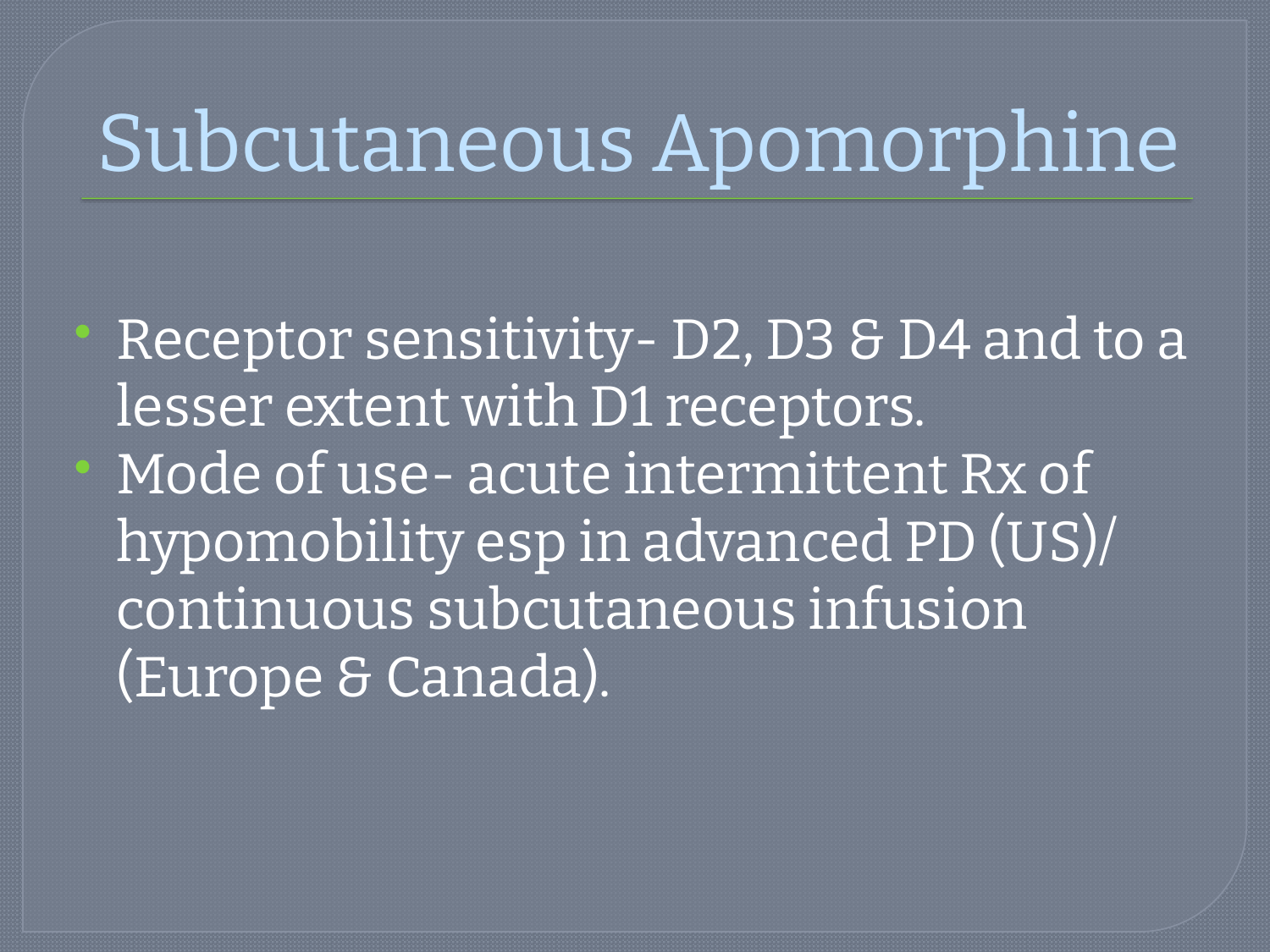

# Subcutaneous Apomorphine

Receptor sensitivity- D2, D3 & D4 and to a lesser extent with D1 receptors.
Mode of use- acute intermittent Rx of hypomobility esp in advanced PD (US)/ continuous subcutaneous infusion (Europe & Canada).